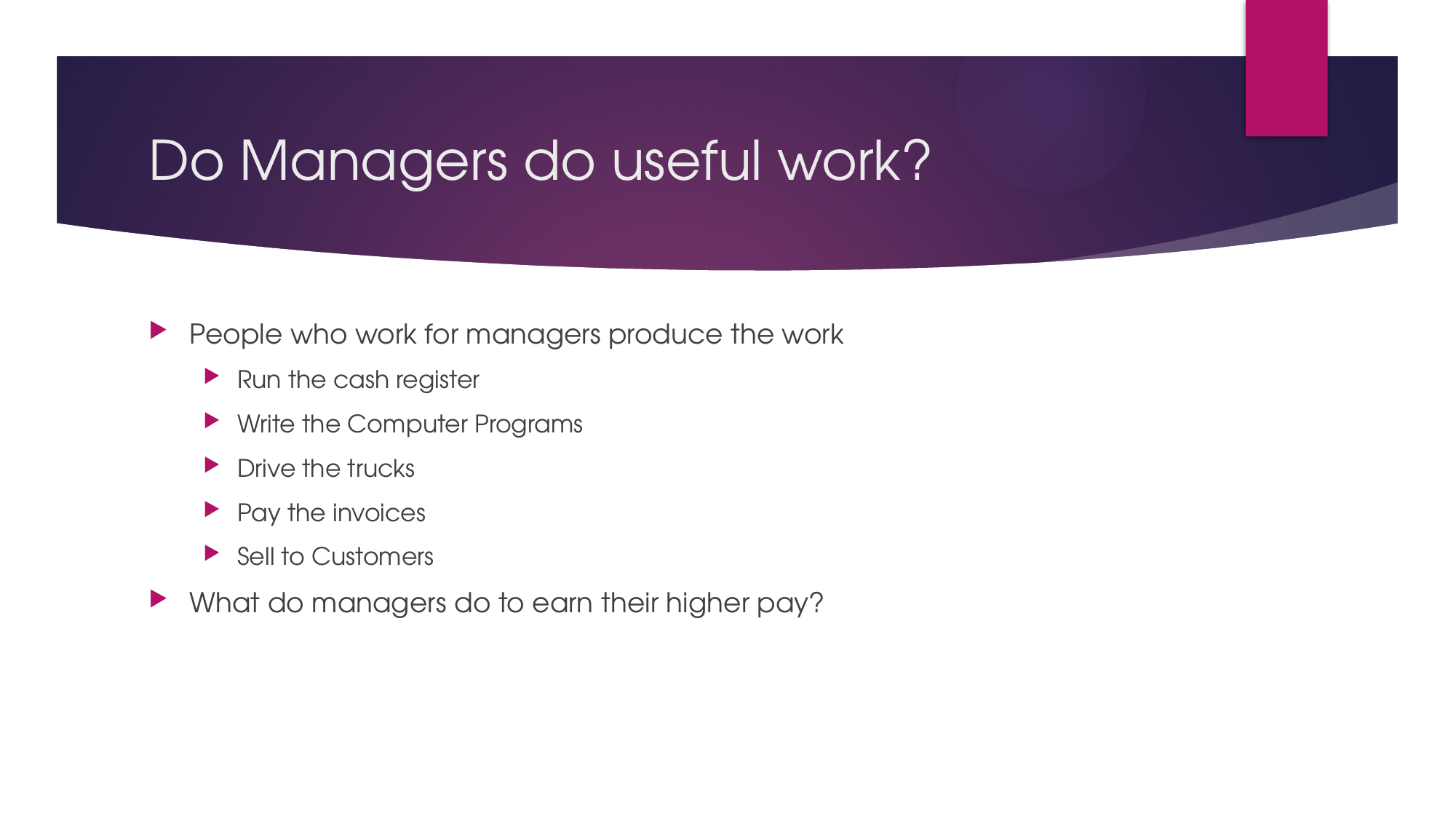

# Do Managers do useful work?
People who work for managers produce the work
Run the cash register
Write the Computer Programs
Drive the trucks
Pay the invoices
Sell to Customers
What do managers do to earn their higher pay?